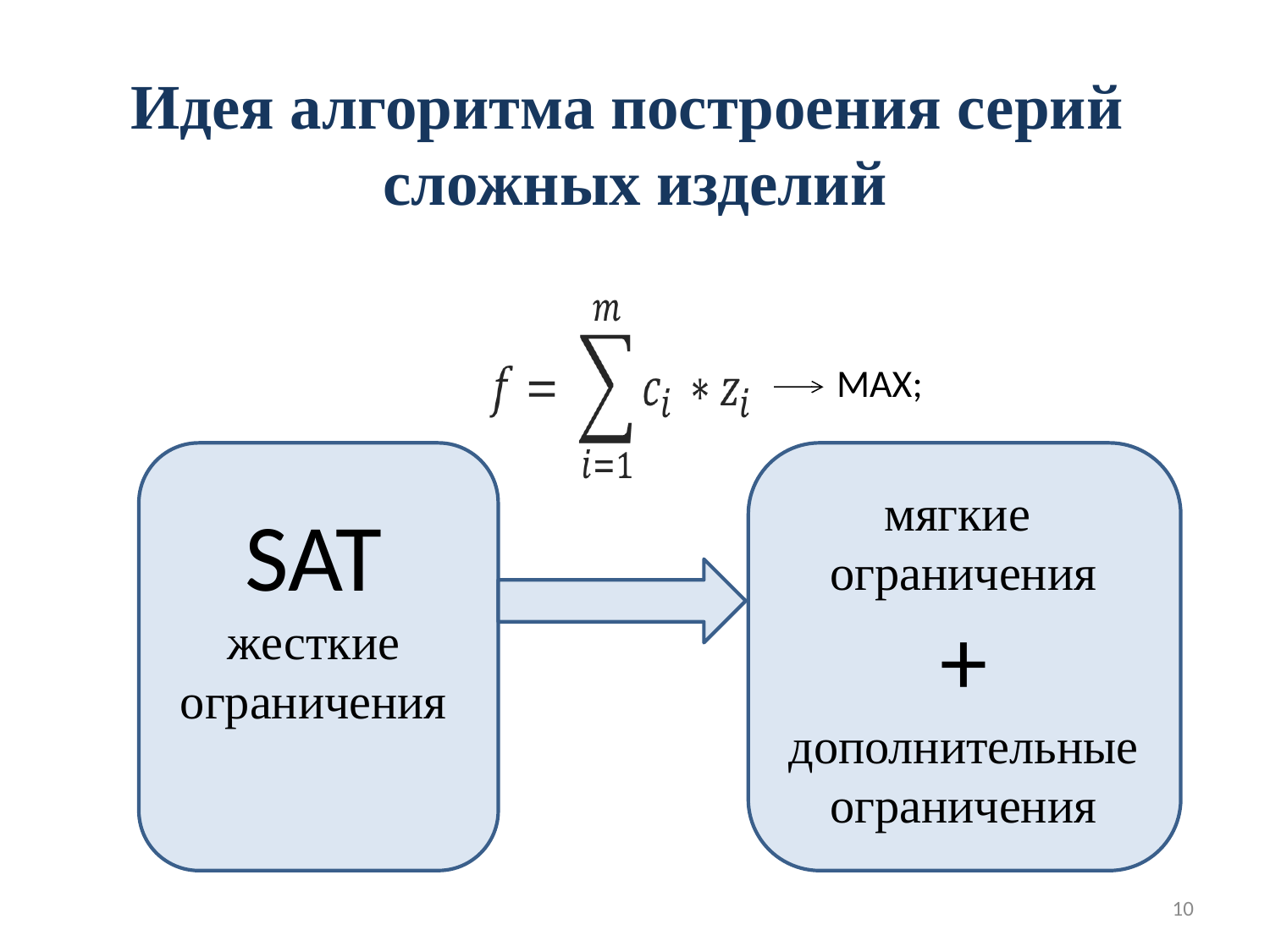

Идея алгоритма построения серий
сложных изделий
#

MAX;

мягкие
ограничения
+
дополнительные
ограничения
SAT
жесткие ограничения

10